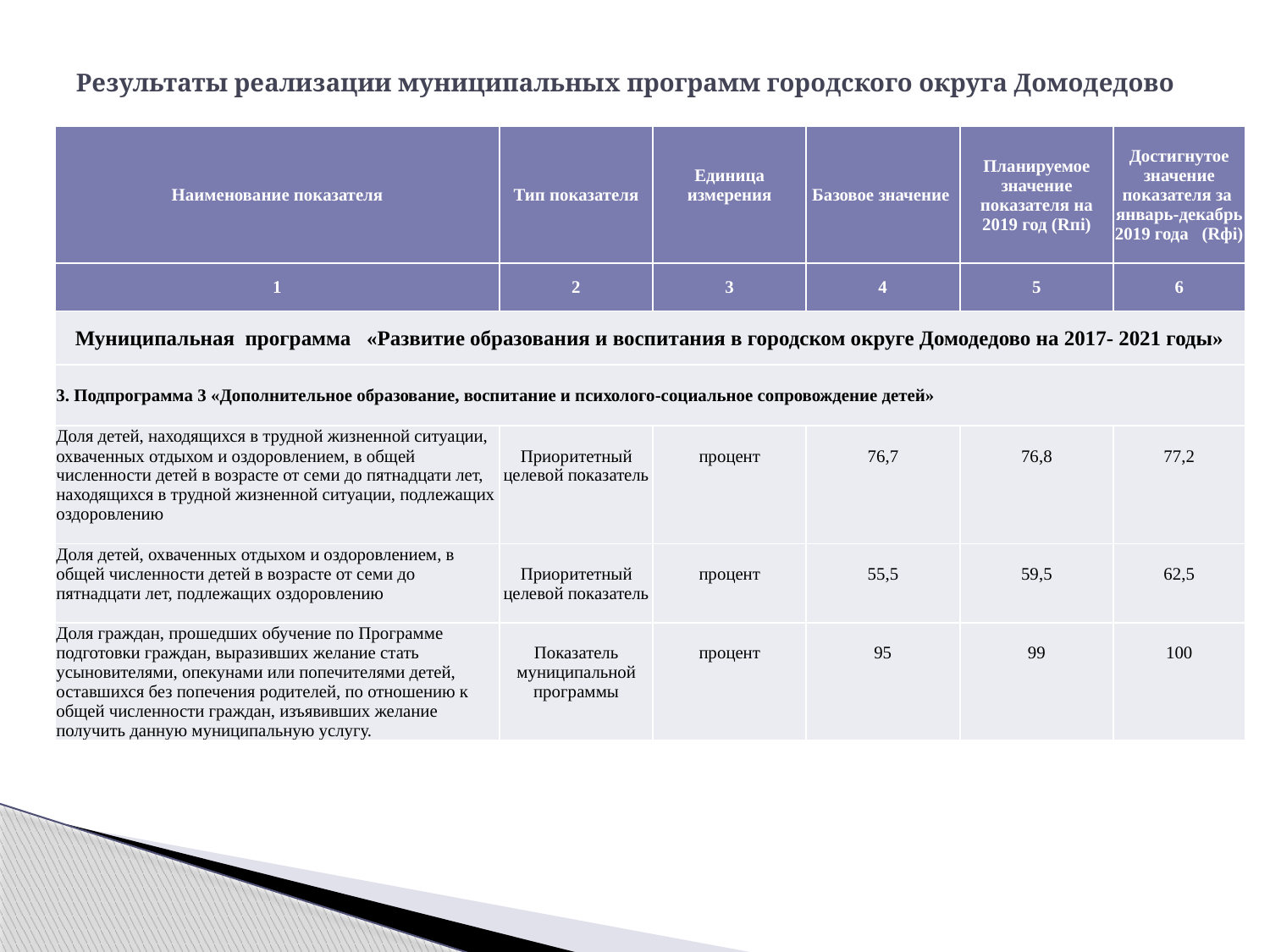

# Результаты реализации муниципальных программ городского округа Домодедово
| Наименование показателя | Тип показателя | Единица измерения | Базовое значение | Планируемое значение показателя на 2019 год (Rпi) | Достигнутое значение показателя за январь-декабрь 2019 года (Rфi) |
| --- | --- | --- | --- | --- | --- |
| 1 | 2 | 3 | 4 | 5 | 6 |
| Муниципальная программа «Развитие образования и воспитания в городском округе Домодедово на 2017- 2021 годы» |  |  |  |  |  |
| 3. Подпрограмма 3 «Дополнительное образование, воспитание и психолого-социальное сопровождение детей» |  |  |  |  |  |
| Доля детей, находящихся в трудной жизненной ситуации, охваченных отдыхом и оздоровлением, в общей численности детей в возрасте от семи до пятнадцати лет, находящихся в трудной жизненной ситуации, подлежащих оздоровлению | Приоритетный целевой показатель | процент | 76,7 | 76,8 | 77,2 |
| Доля детей, охваченных отдыхом и оздоровлением, в общей численности детей в возрасте от семи до пятнадцати лет, подлежащих оздоровлению | Приоритетный целевой показатель | процент | 55,5 | 59,5 | 62,5 |
| Доля граждан, прошедших обучение по Программе подготовки граждан, выразивших желание стать усыновителями, опекунами или попечителями детей, оставшихся без попечения родителей, по отношению к общей численности граждан, изъявивших желание получить данную муниципальную услугу. | Показатель муниципальной программы | процент | 95 | 99 | 100 |